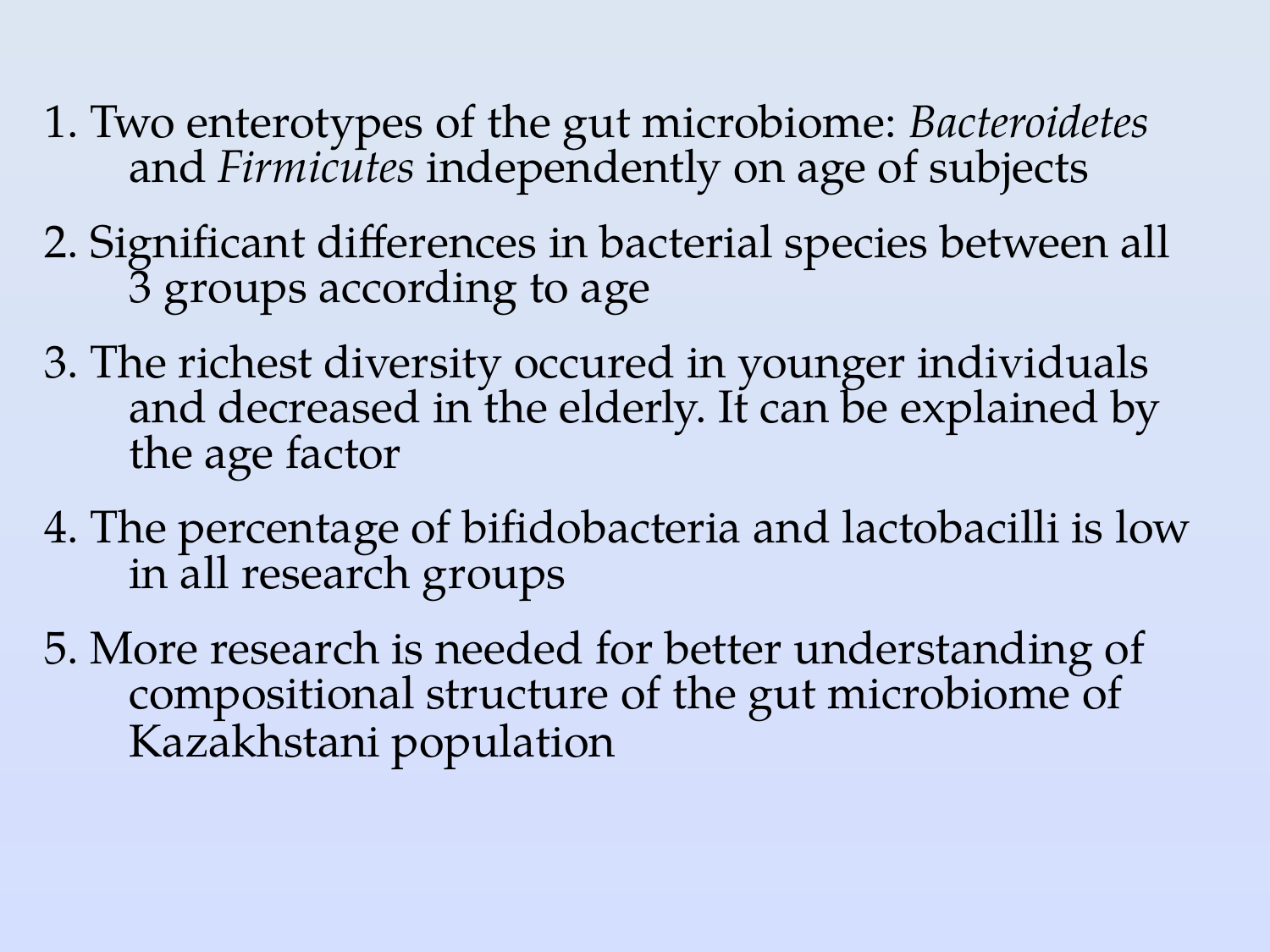

1. Two enterotypes of the gut microbiome: Bacteroidetes and Firmicutes independently on age of subjects

2. Significant differences in bacterial species between all 3 groups according to age

3. The richest diversity occured in younger individuals and decreased in the elderly. It can be explained by the age factor

4. The percentage of bifidobacteria and lactobacilli is low in all research groups

5. More research is needed for better understanding of compositional structure of the gut microbiome of Kazakhstani population